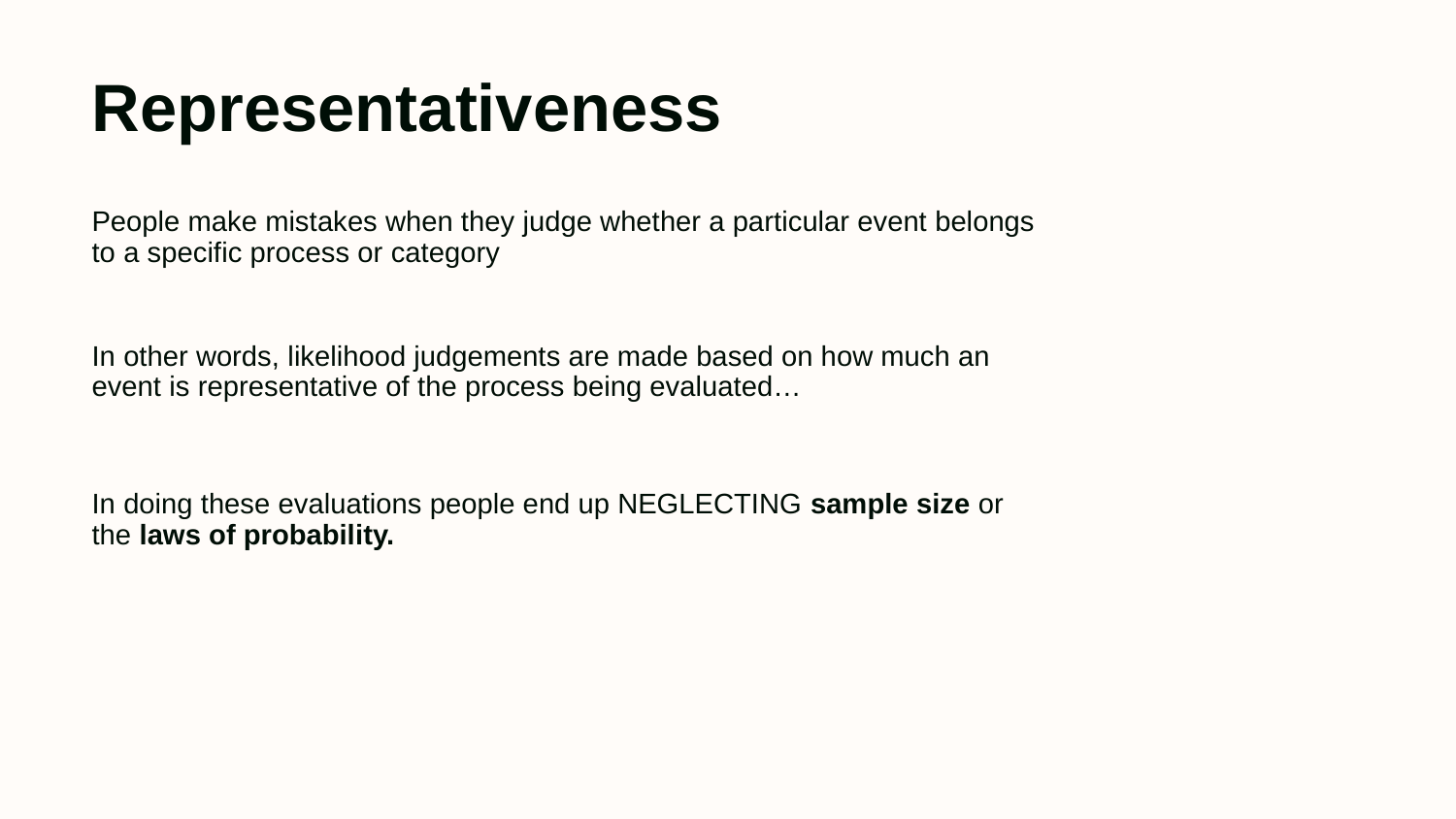

Representativeness
People make mistakes when they judge whether a particular event belongs to a specific process or category
In other words, likelihood judgements are made based on how much an event is representative of the process being evaluated…
In doing these evaluations people end up NEGLECTING sample size or the laws of probability.